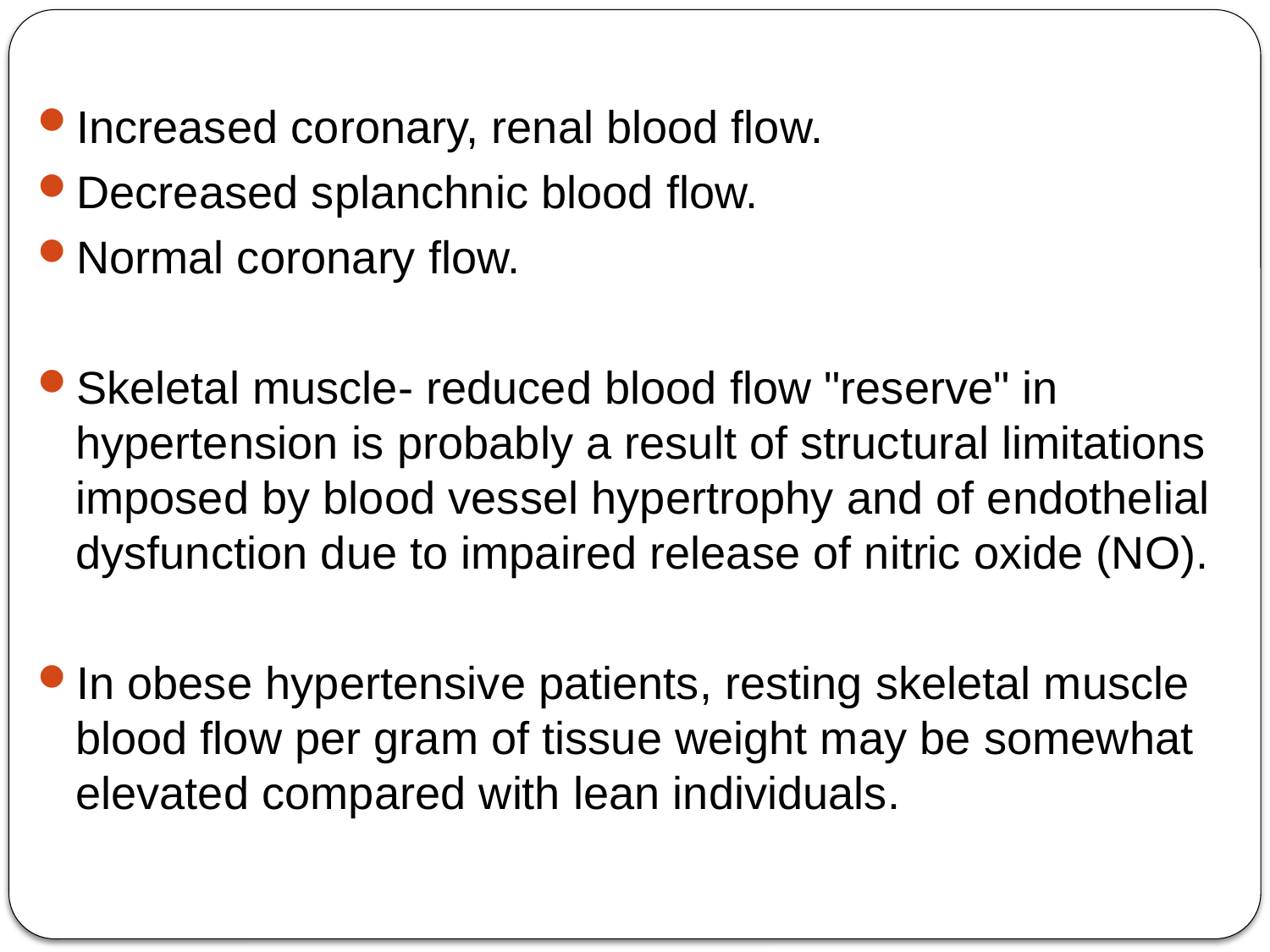

Increased coronary, renal blood flow.
Decreased splanchnic blood flow.
Normal coronary flow.

Skeletal muscle- reduced blood flow "reserve" in hypertension is probably a result of structural limitations imposed by blood vessel hypertrophy and of endothelial dysfunction due to impaired release of nitric oxide (NO).

In obese hypertensive patients, resting skeletal muscle blood flow per gram of tissue weight may be somewhat elevated compared with lean individuals.